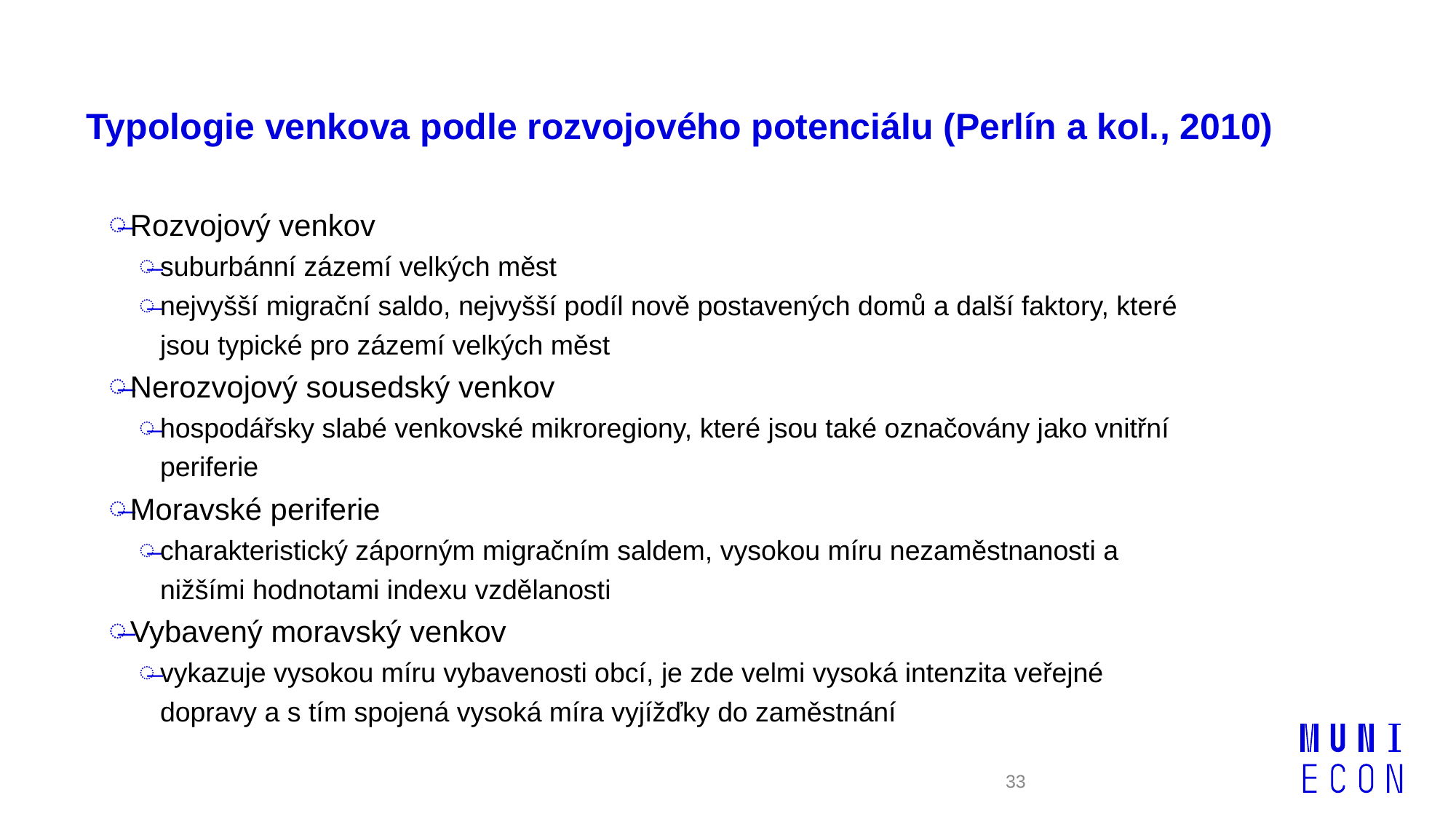

# Typologie venkova podle rozvojového potenciálu (Perlín a kol., 2010)
Rozvojový venkov
suburbánní zázemí velkých měst
nejvyšší migrační saldo, nejvyšší podíl nově postavených domů a další faktory, které jsou typické pro zázemí velkých měst
Nerozvojový sousedský venkov
hospodářsky slabé venkovské mikroregiony, které jsou také označovány jako vnitřní periferie
Moravské periferie
charakteristický záporným migračním saldem, vysokou míru nezaměstnanosti a nižšími hodnotami indexu vzdělanosti
Vybavený moravský venkov
vykazuje vysokou míru vybavenosti obcí, je zde velmi vysoká intenzita veřejné dopravy a s tím spojená vysoká míra vyjížďky do zaměstnání
33